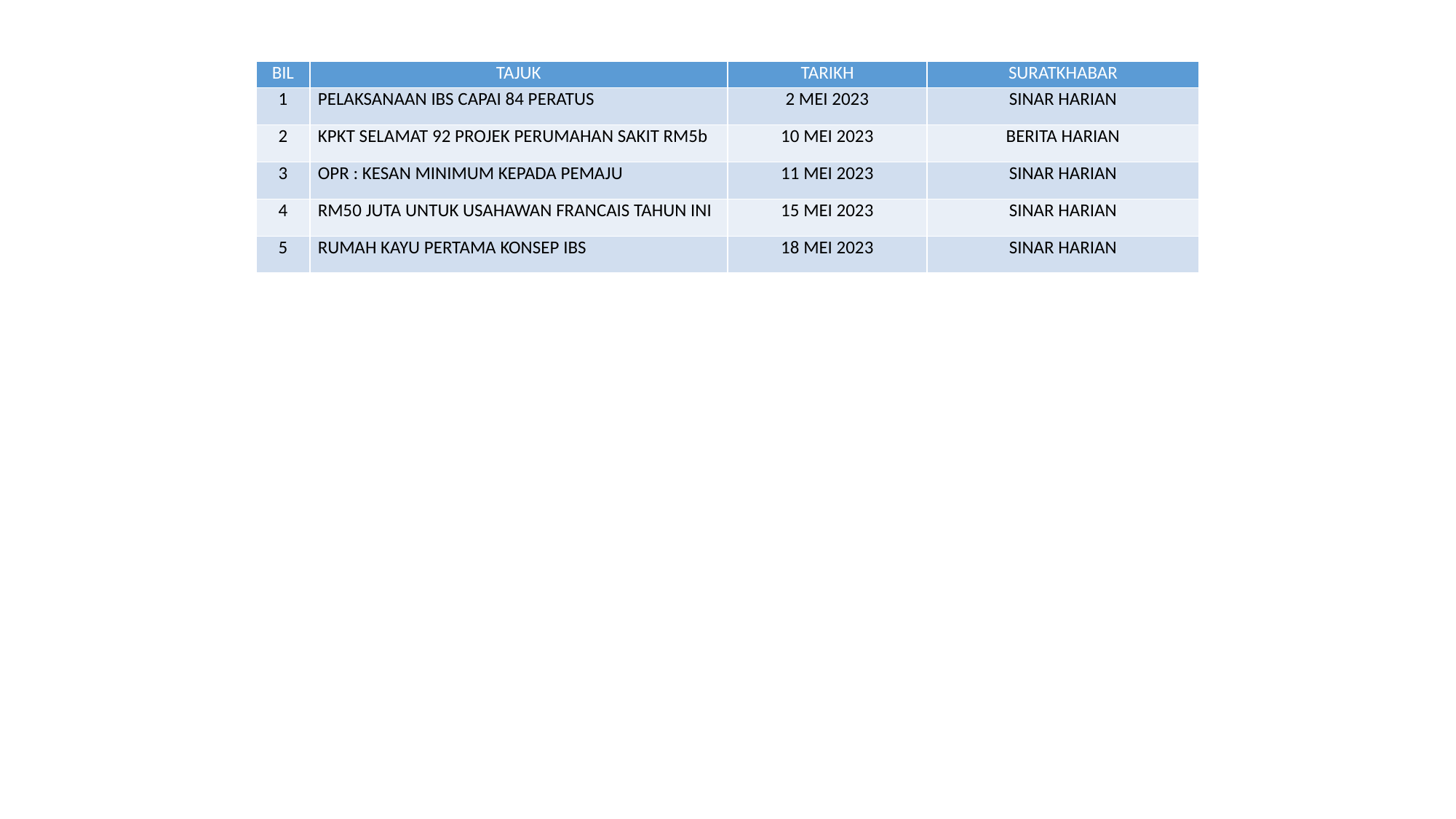

| BIL | TAJUK | TARIKH | SURATKHABAR |
| --- | --- | --- | --- |
| 1 | PELAKSANAAN IBS CAPAI 84 PERATUS | 2 MEI 2023 | SINAR HARIAN |
| 2 | KPKT SELAMAT 92 PROJEK PERUMAHAN SAKIT RM5b | 10 MEI 2023 | BERITA HARIAN |
| 3 | OPR : KESAN MINIMUM KEPADA PEMAJU | 11 MEI 2023 | SINAR HARIAN |
| 4 | RM50 JUTA UNTUK USAHAWAN FRANCAIS TAHUN INI | 15 MEI 2023 | SINAR HARIAN |
| 5 | RUMAH KAYU PERTAMA KONSEP IBS | 18 MEI 2023 | SINAR HARIAN |